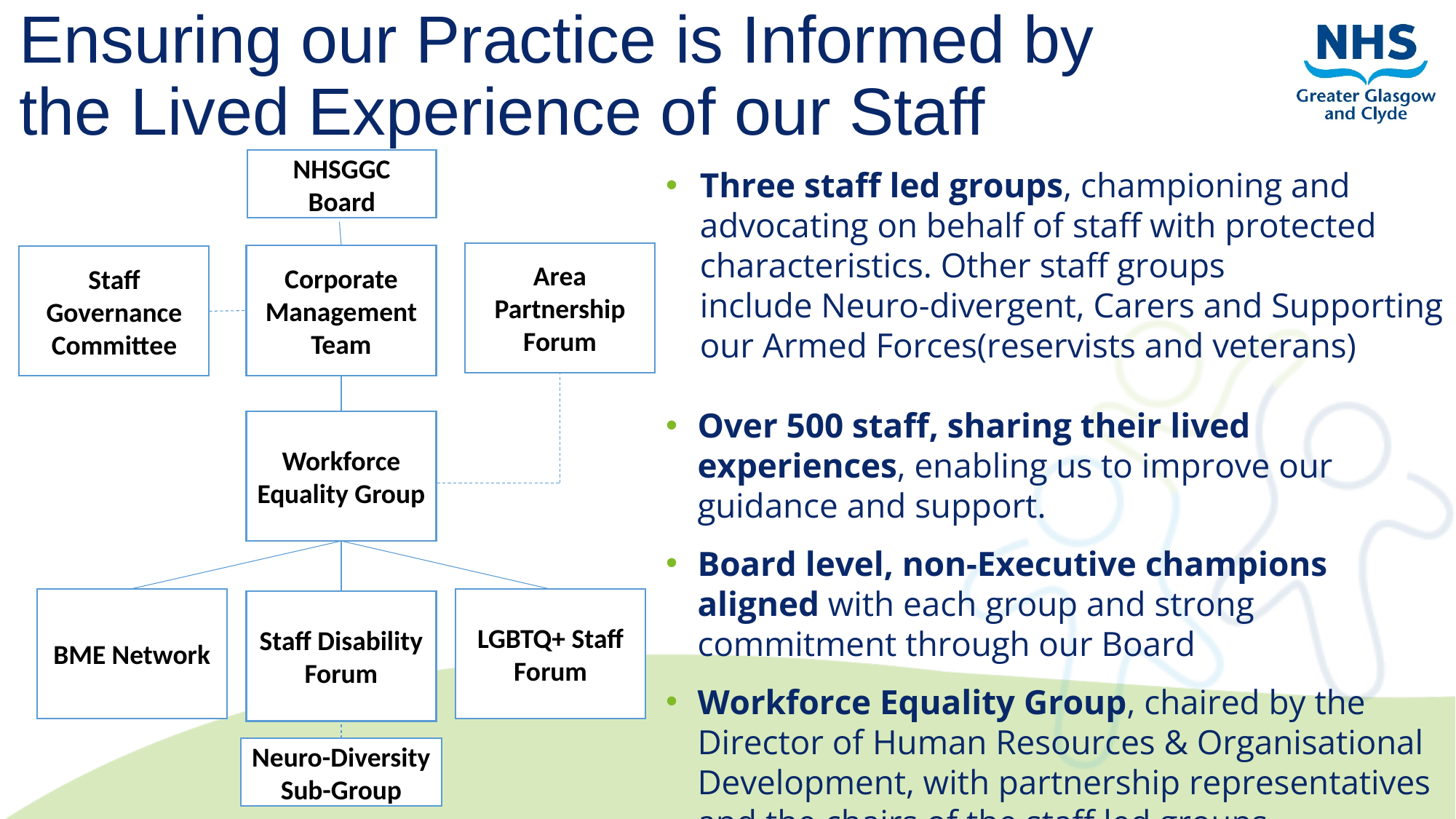

# Ensuring our Practice is Informed by the Lived Experience of our Staff
NHSGGC Board
Three staff led groups, championing and advocating on behalf of staff with protected characteristics. Other staff groups include Neuro-divergent, Carers and Supporting our Armed Forces(reservists and veterans)

Over 500 staff, sharing their lived experiences, enabling us to improve our guidance and support.
Board level, non-Executive champions aligned with each group and strong commitment through our Board
Workforce Equality Group, chaired by the Director of Human Resources & Organisational Development, with partnership representatives and the chairs of the staff led groups.

Area Partnership Forum
Corporate Management Team
Staff Governance Committee
Workforce Equality Group
BME Network
LGBTQ+ Staff Forum
Staff Disability Forum
Neuro-Diversity Sub-Group